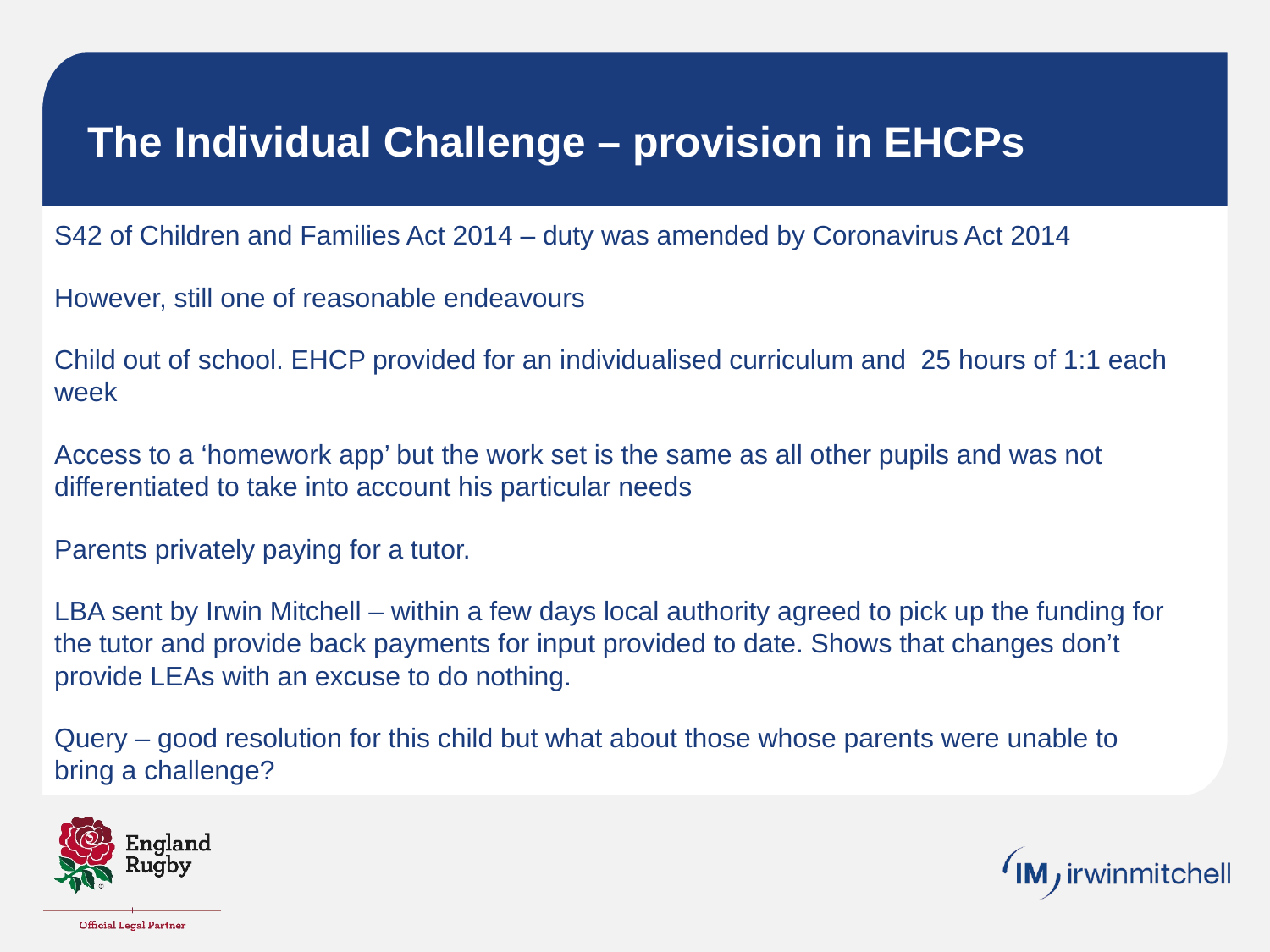

# The Individual Challenge – provision in EHCPs
S42 of Children and Families Act 2014 – duty was amended by Coronavirus Act 2014
However, still one of reasonable endeavours
Child out of school. EHCP provided for an individualised curriculum and  25 hours of 1:1 each week
Access to a ‘homework app’ but the work set is the same as all other pupils and was not differentiated to take into account his particular needs
Parents privately paying for a tutor.
LBA sent by Irwin Mitchell – within a few days local authority agreed to pick up the funding for the tutor and provide back payments for input provided to date. Shows that changes don’t provide LEAs with an excuse to do nothing.
Query – good resolution for this child but what about those whose parents were unable to bring a challenge?